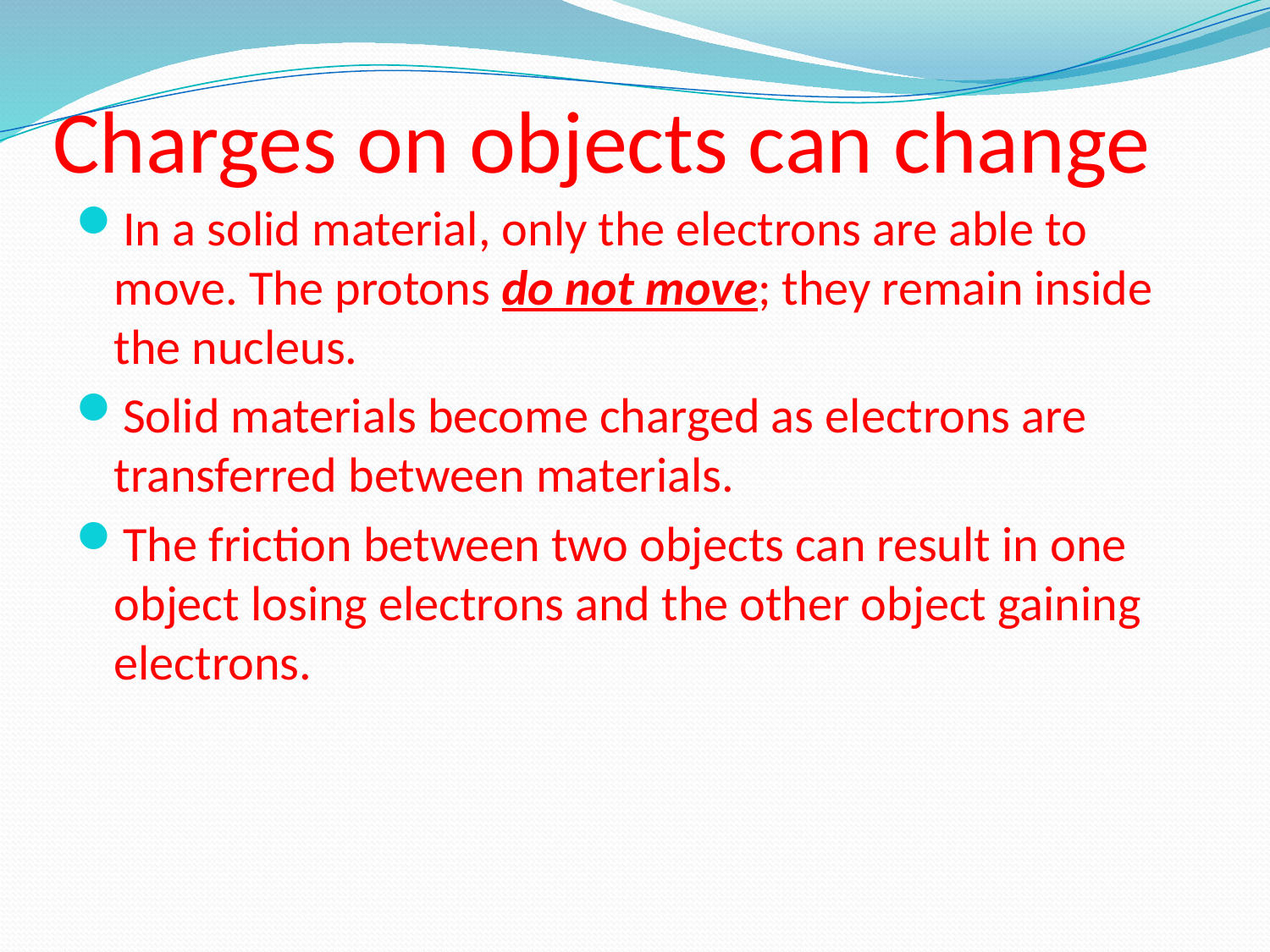

# Charges on objects can change
In a solid material, only the electrons are able to move. The protons do not move; they remain inside the nucleus.
Solid materials become charged as electrons are transferred between materials.
The friction between two objects can result in one object losing electrons and the other object gaining electrons.